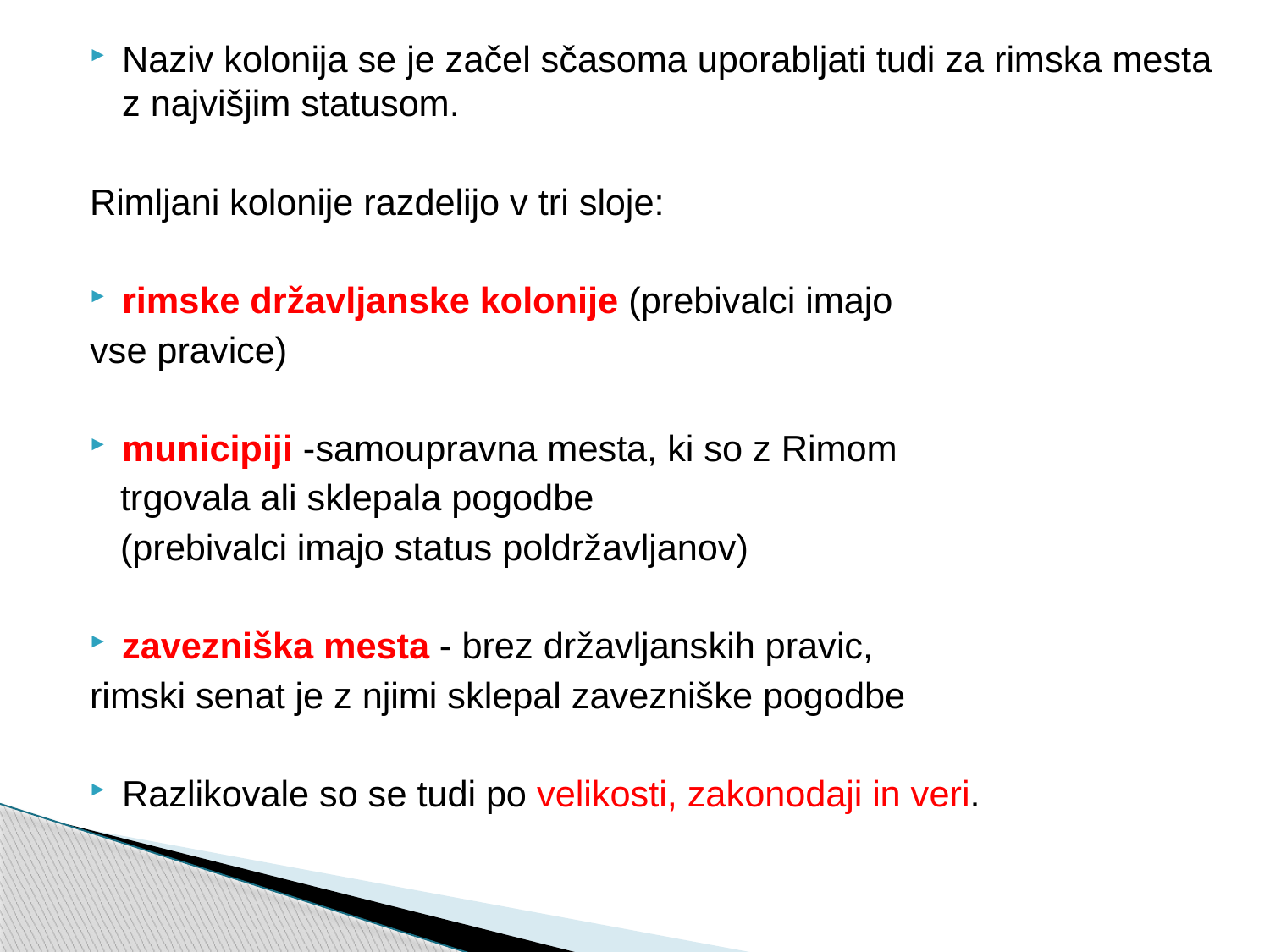

Naziv kolonija se je začel sčasoma uporabljati tudi za rimska mesta z najvišjim statusom.

Rimljani kolonije razdelijo v tri sloje:

rimske državljanske kolonije (prebivalci imajo
vse pravice)

municipiji -samoupravna mesta, ki so z Rimom
   trgovala ali sklepala pogodbe
   (prebivalci imajo status poldržavljanov)

zavezniška mesta - brez državljanskih pravic,
rimski senat je z njimi sklepal zavezniške pogodbe

Razlikovale so se tudi po velikosti, zakonodaji in veri.